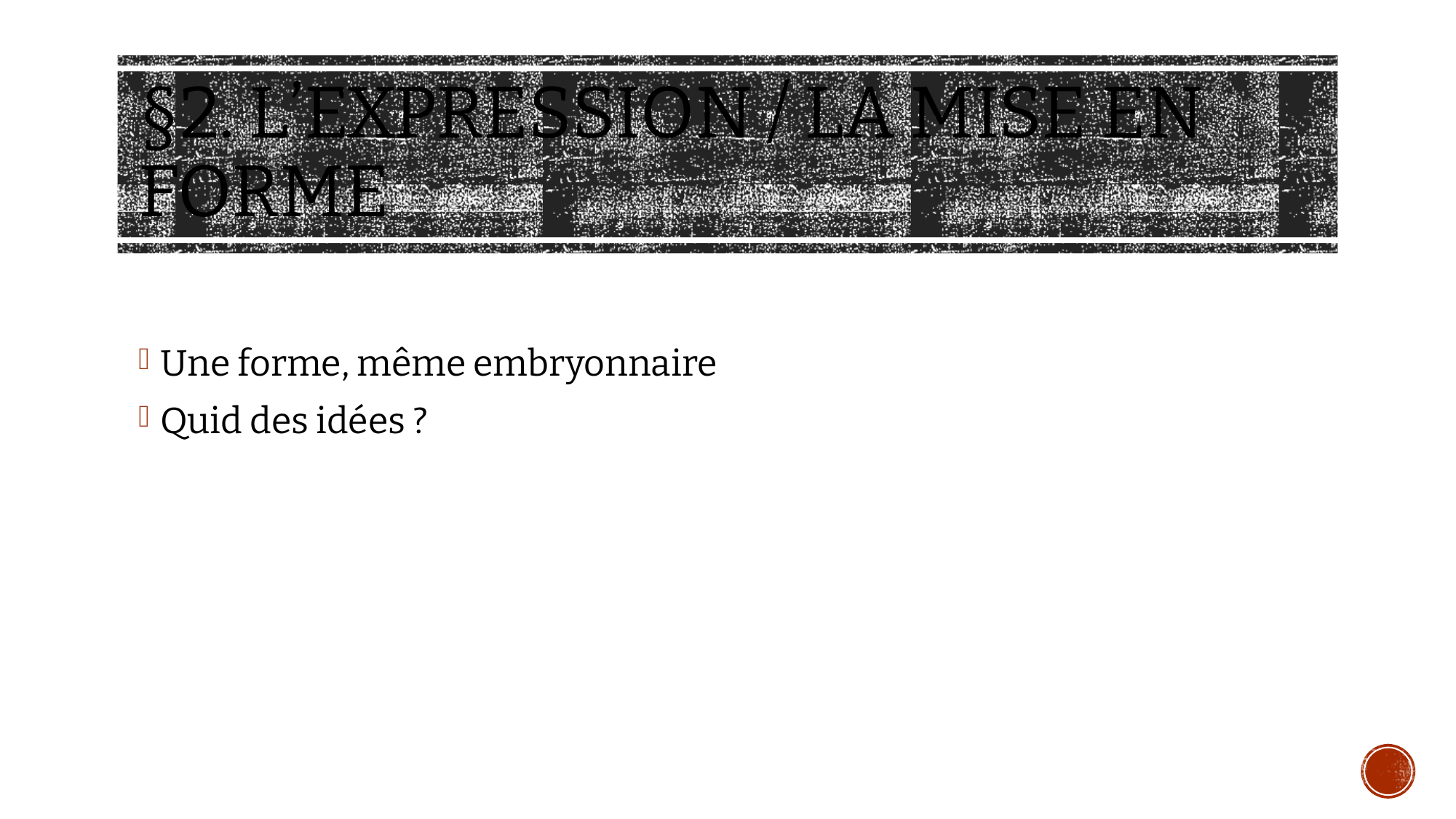

# §2. L’expression / la mise en forme

Une forme, même embryonnaire
Quid des idées ?